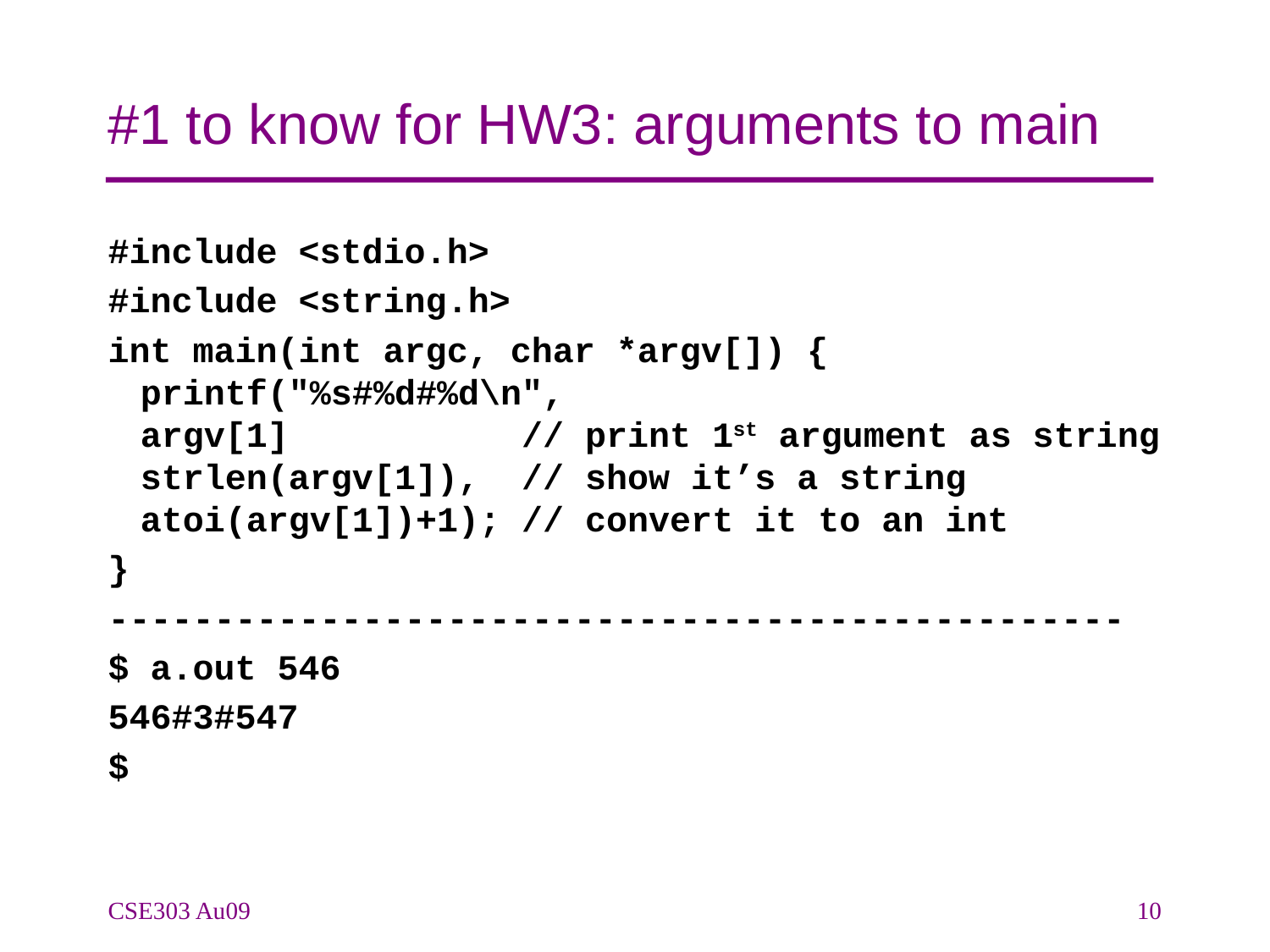

# #1 to know for HW3: arguments to main
#include <stdio.h>
#include <string.h>
int main(int argc, char *argv[]) {
printf("%s#%d#%d\n",
argv[1]           // print 1st argument as string
strlen(argv[1]),  // show it’s a string
atoi(argv[1])+1); // convert it to an int
}
------------------------------------------------
$ a.out 546
546#3#547
$

CSE303 Au09
10